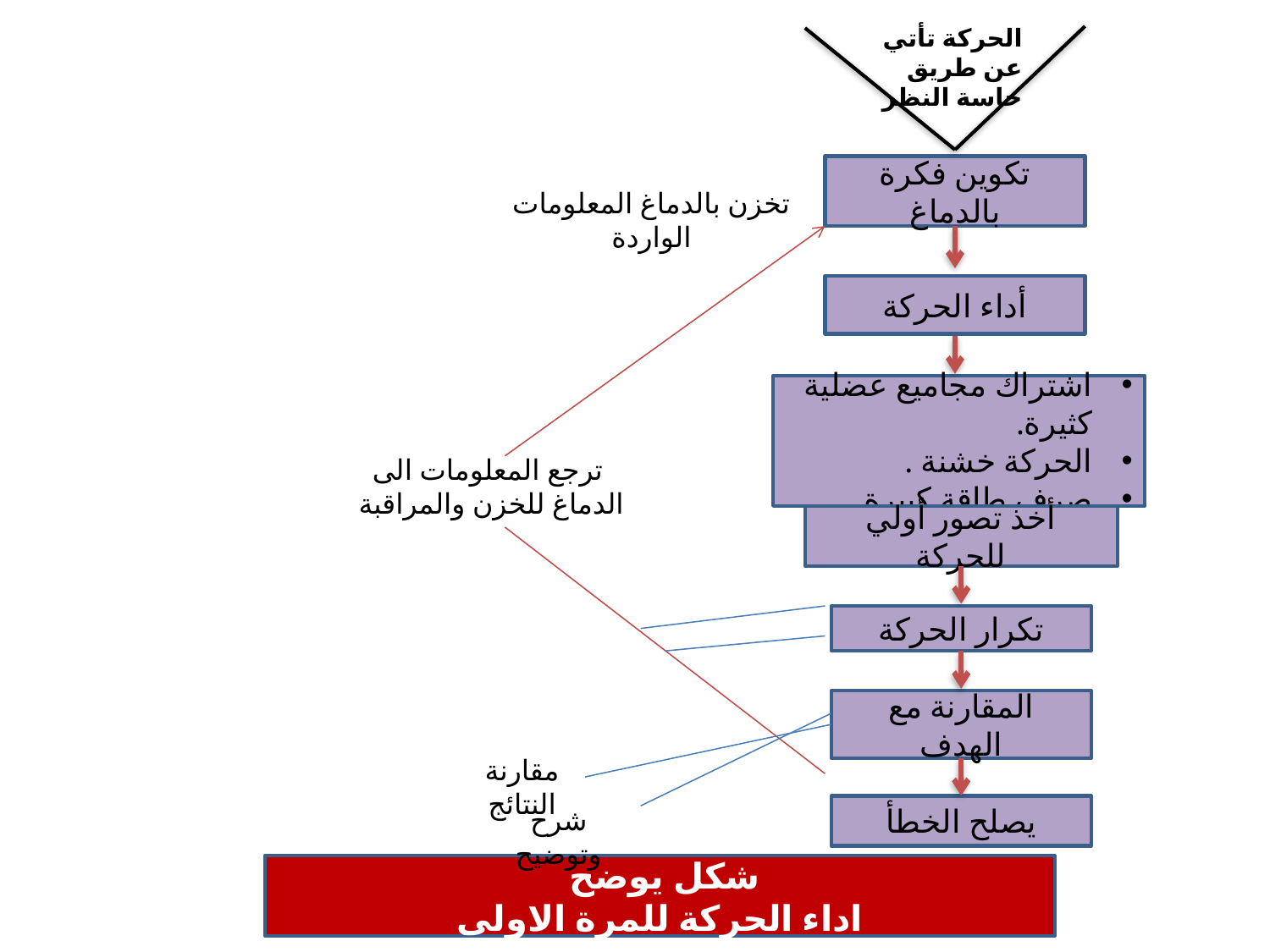

#
الحركة تأتي عن طريق حاسة النظر
تكوين فكرة بالدماغ
تخزن بالدماغ المعلومات الواردة
أداء الحركة
اشتراك مجاميع عضلية كثيرة.
الحركة خشنة .
صرف طاقة كبيرة .
ترجع المعلومات الى الدماغ للخزن والمراقبة
أخذ تصور أولي للحركة
تكرار الحركة
المقارنة مع الهدف
مقارنة النتائج
شرح وتوضيح
يصلح الخطأ
شكل يوضح
اداء الحركة للمرة الاولى